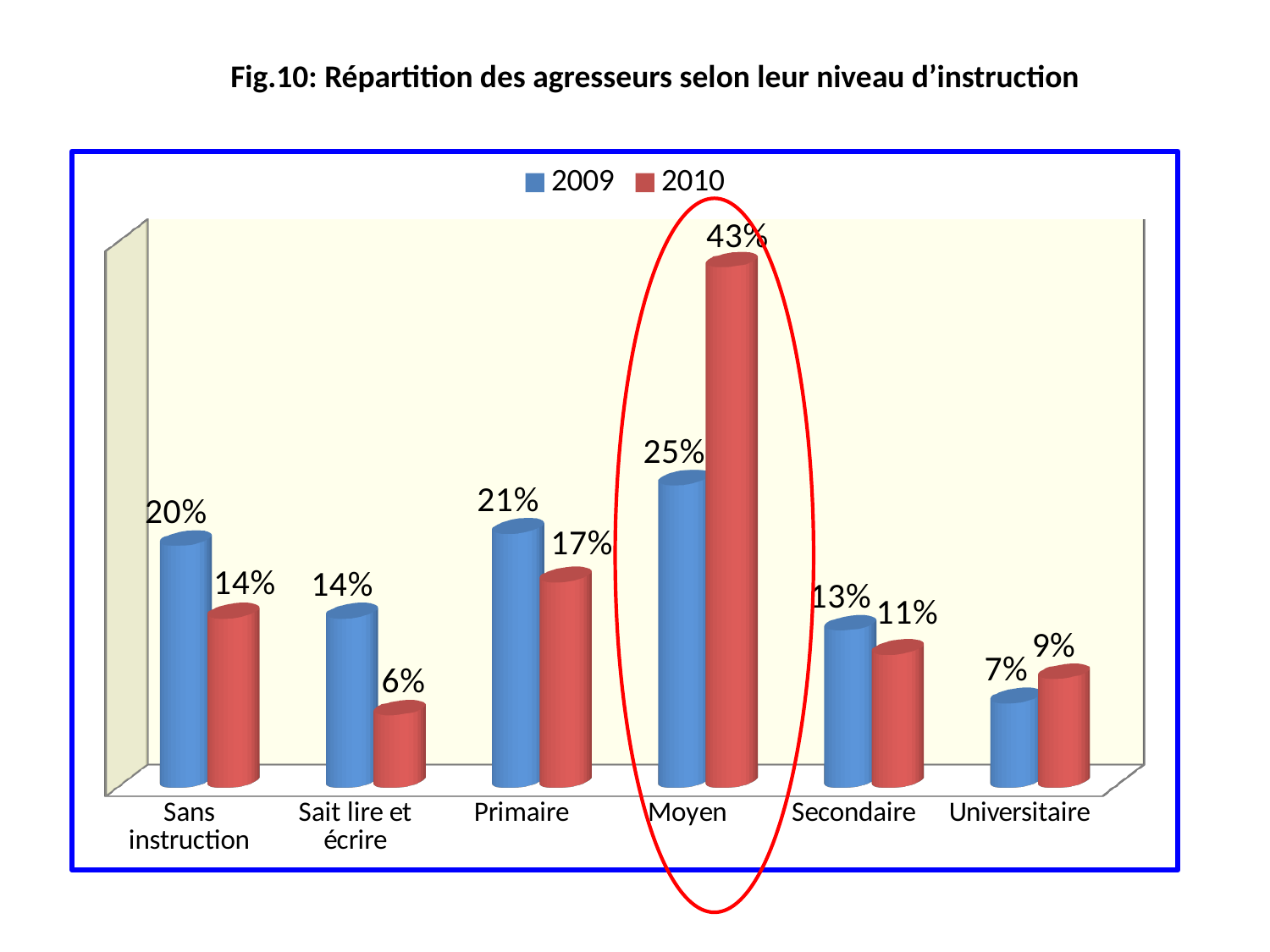

Fig.10: Répartition des agresseurs selon leur niveau d’instruction

[unsupported chart]